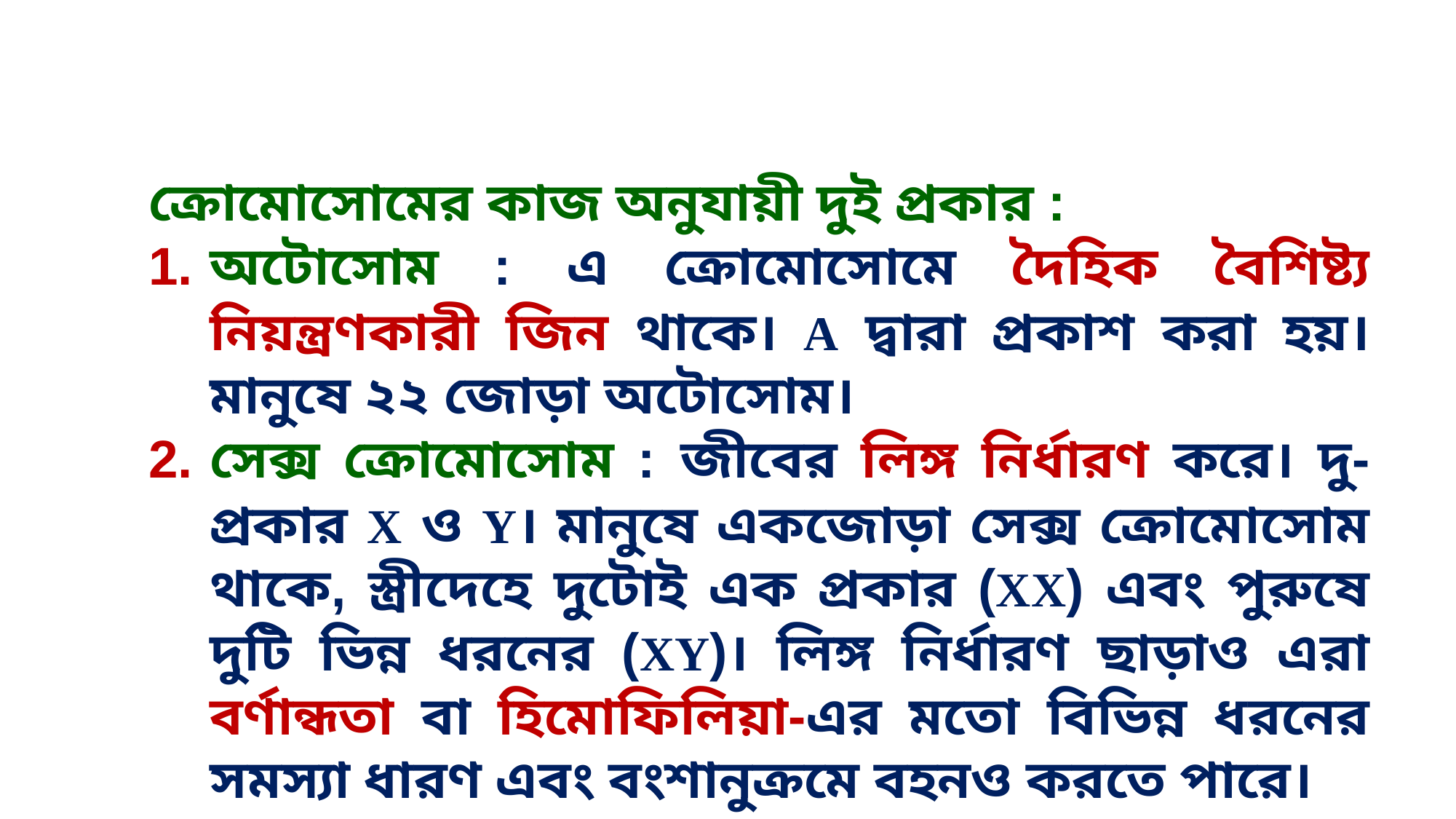

ক্রোমোসোমের কাজ অনুযায়ী দুই প্রকার :
অটোসোম : এ ক্রোমোসোমে দৈহিক বৈশিষ্ট্য নিয়ন্ত্রণকারী জিন থাকে। A দ্বারা প্রকাশ করা হয়। মানুষে ২২ জোড়া অটোসোম।
সেক্স ক্রোমোসোম : জীবের লিঙ্গ নির্ধারণ করে। দু-প্রকার X ও Y। মানুষে একজোড়া সেক্স ক্রোমোসোম থাকে, স্ত্রীদেহে দুটোই এক প্রকার (XX) এবং পুরুষে দুটি ভিন্ন ধরনের (XY)। লিঙ্গ নির্ধারণ ছাড়াও এরা বর্ণান্ধতা বা হিমোফিলিয়া-এর মতো বিভিন্ন ধরনের সমস্যা ধারণ এবং বংশানুক্রমে বহনও করতে পারে।